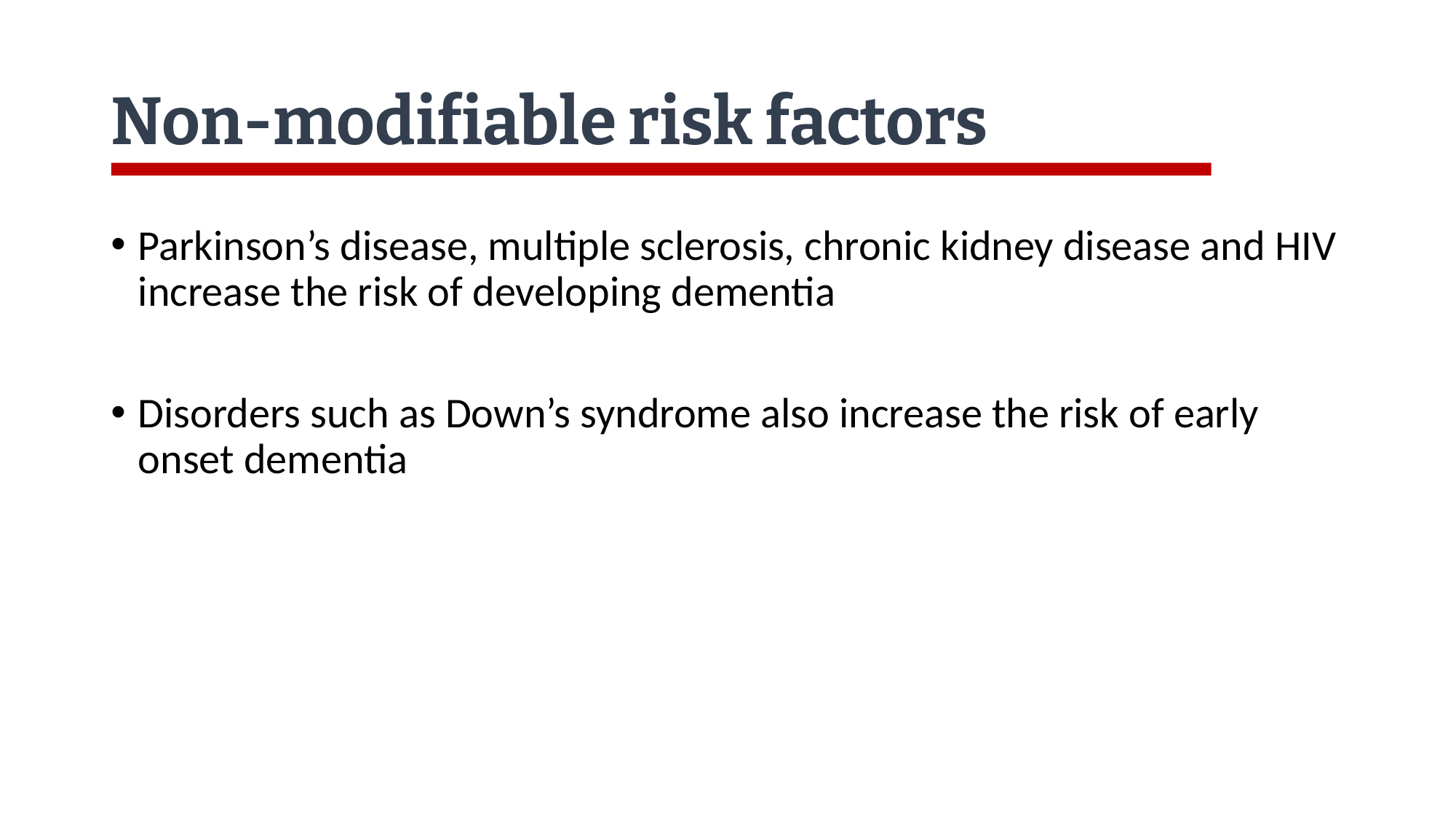

# Non-modifiable risk factors

Parkinson’s disease, multiple sclerosis, chronic kidney disease and HIV increase the risk of developing dementia

Disorders such as Down’s syndrome also increase the risk of early onset dementia